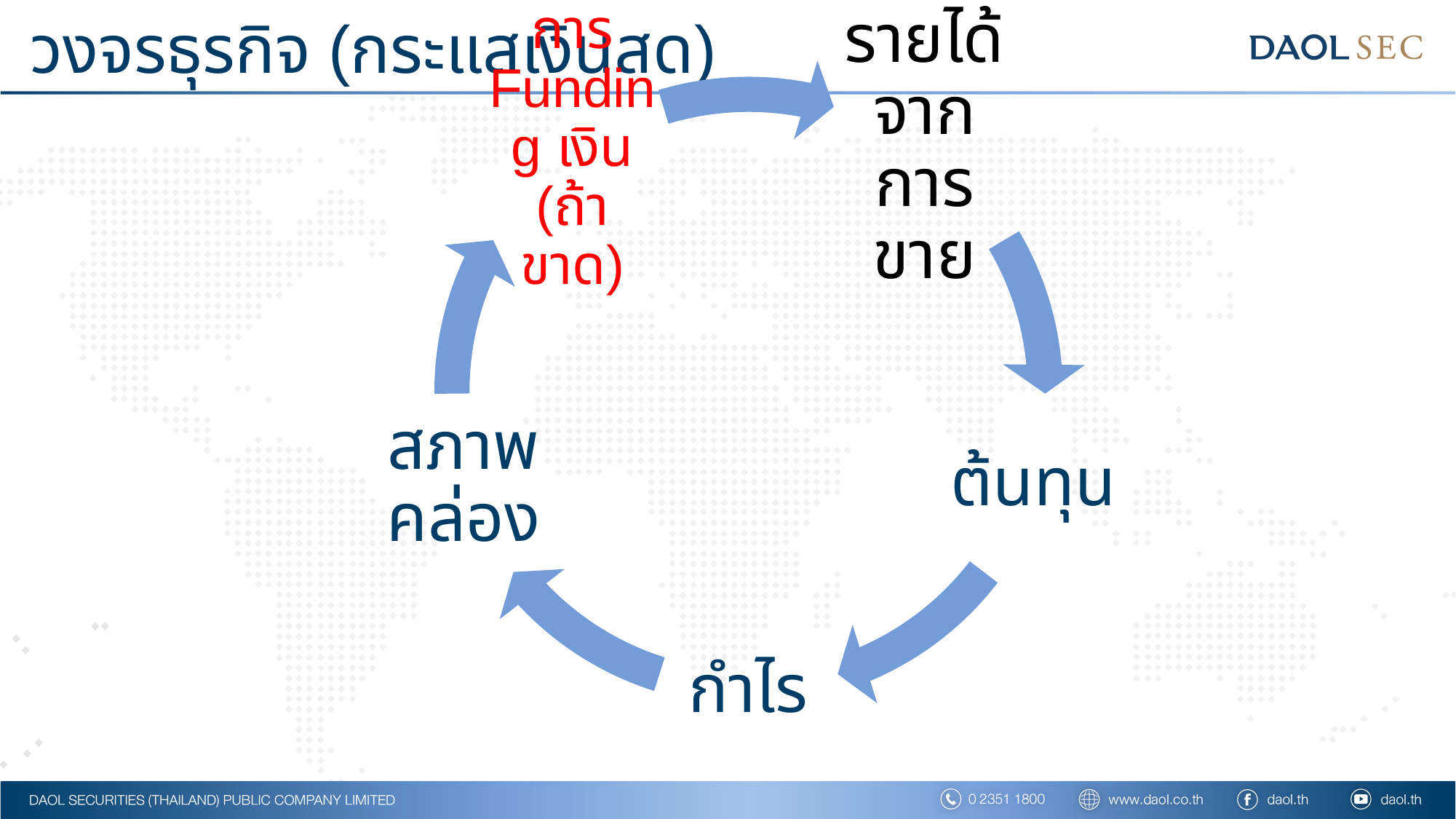

# วงจรธุรกิจ (กระแสเงินสด)
รายได้จากการขาย
ต้นทุน
กำไร
สภาพคล่อง
การ Funding เงิน (ถ้าขาด)